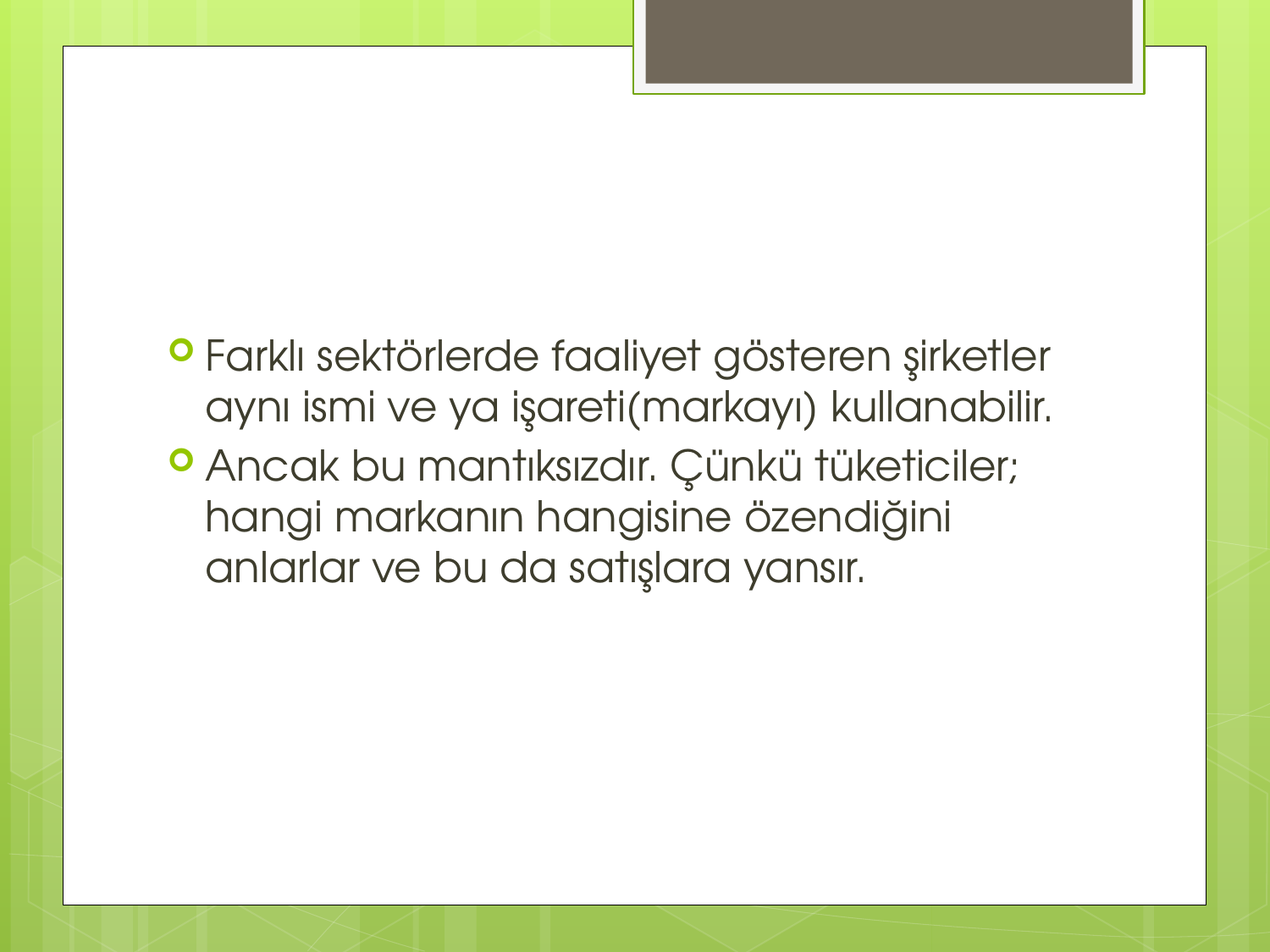

#
Farklı sektörlerde faaliyet gösteren şirketler aynı ismi ve ya işareti(markayı) kullanabilir.
Ancak bu mantıksızdır. Çünkü tüketiciler; hangi markanın hangisine özendiğini anlarlar ve bu da satışlara yansır.